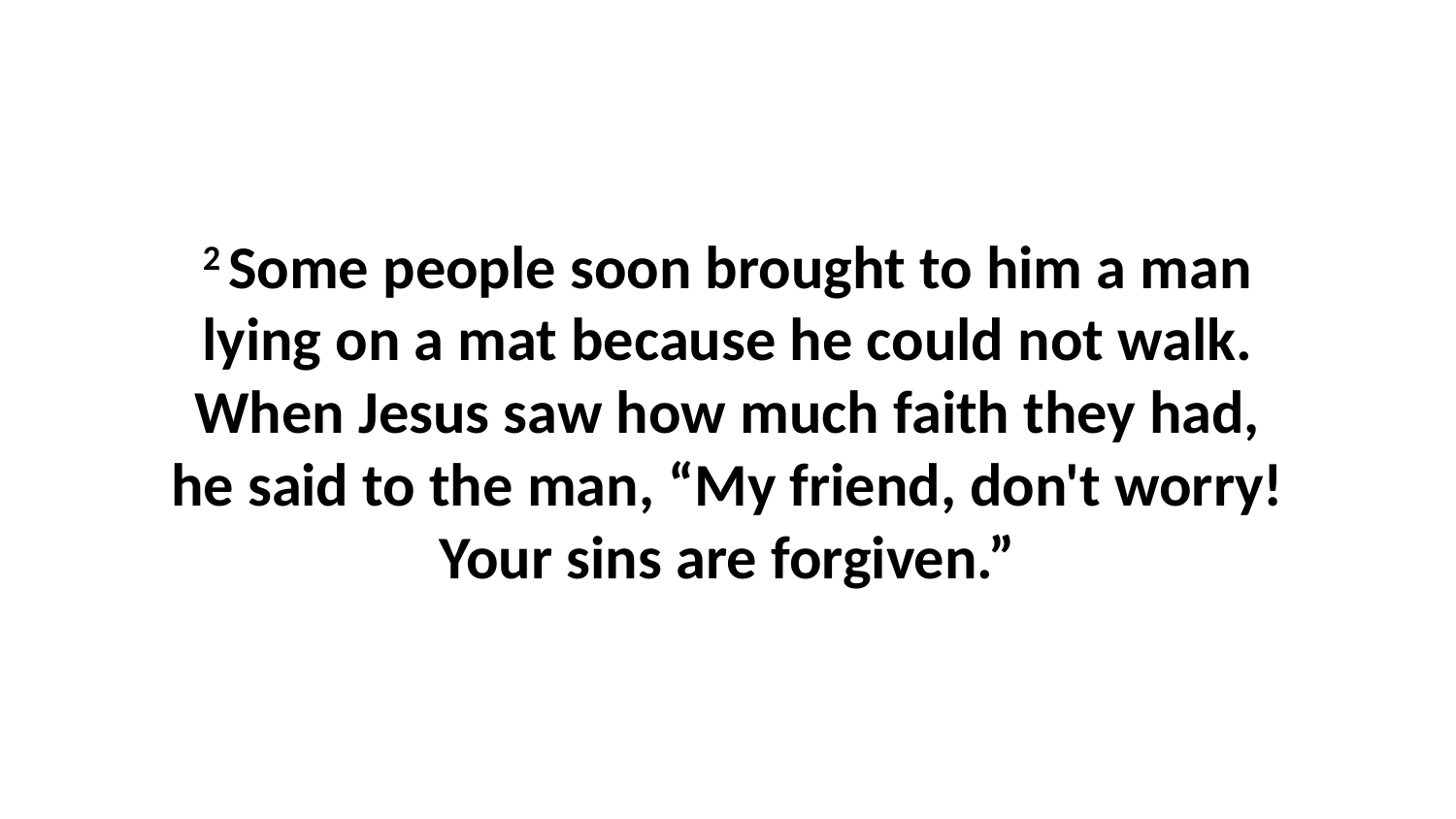

2 Some people soon brought to him a man lying on a mat because he could not walk. When Jesus saw how much faith they had, he said to the man, “My friend, don't worry! Your sins are forgiven.”